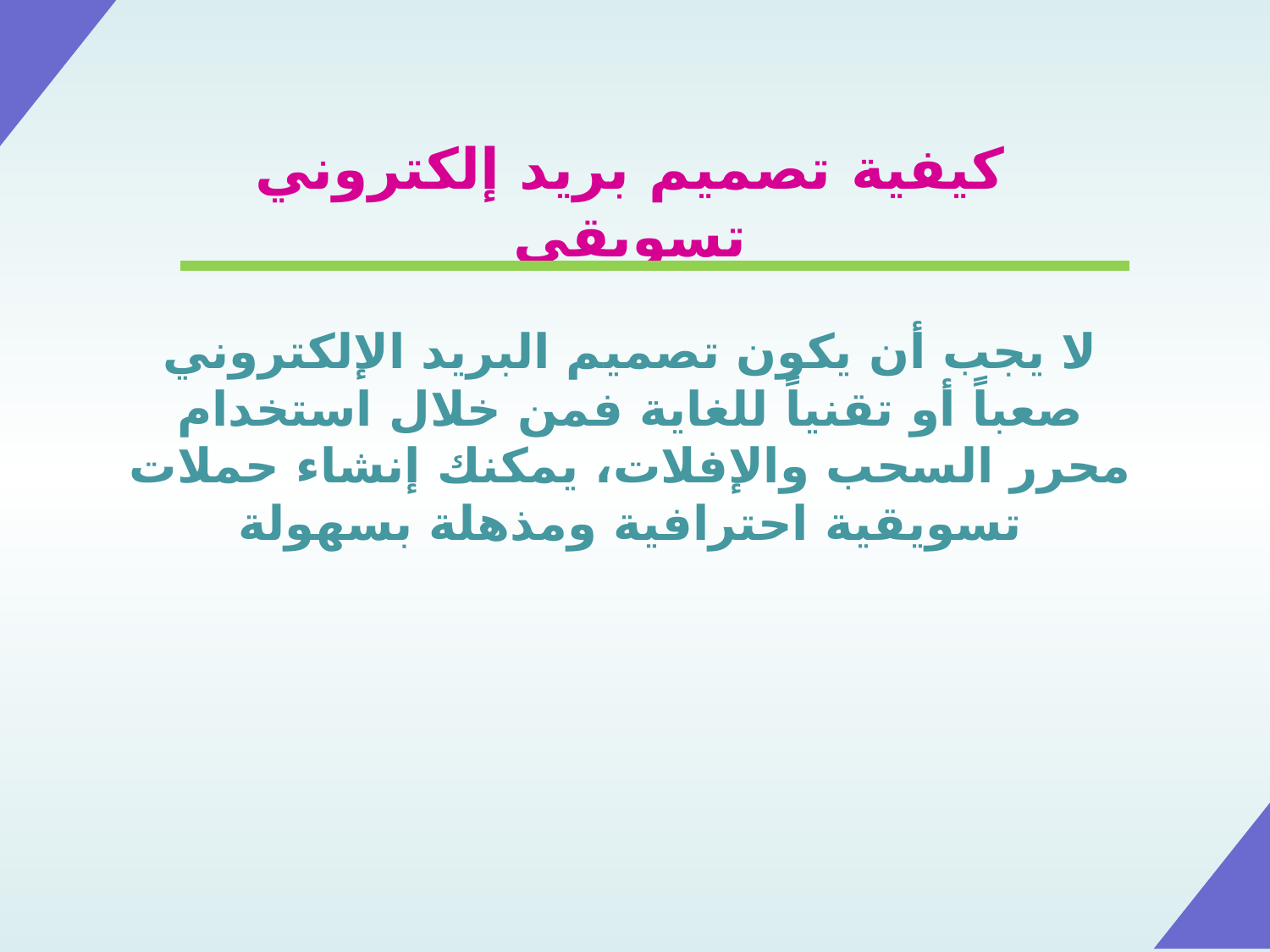

كيفية تصميم بريد إلكتروني تسويقي
لا يجب أن يكون تصميم البريد الإلكتروني صعباً أو تقنياً للغاية فمن خلال استخدام محرر السحب والإفلات، يمكنك إنشاء حملات تسويقية احترافية ومذهلة بسهولة